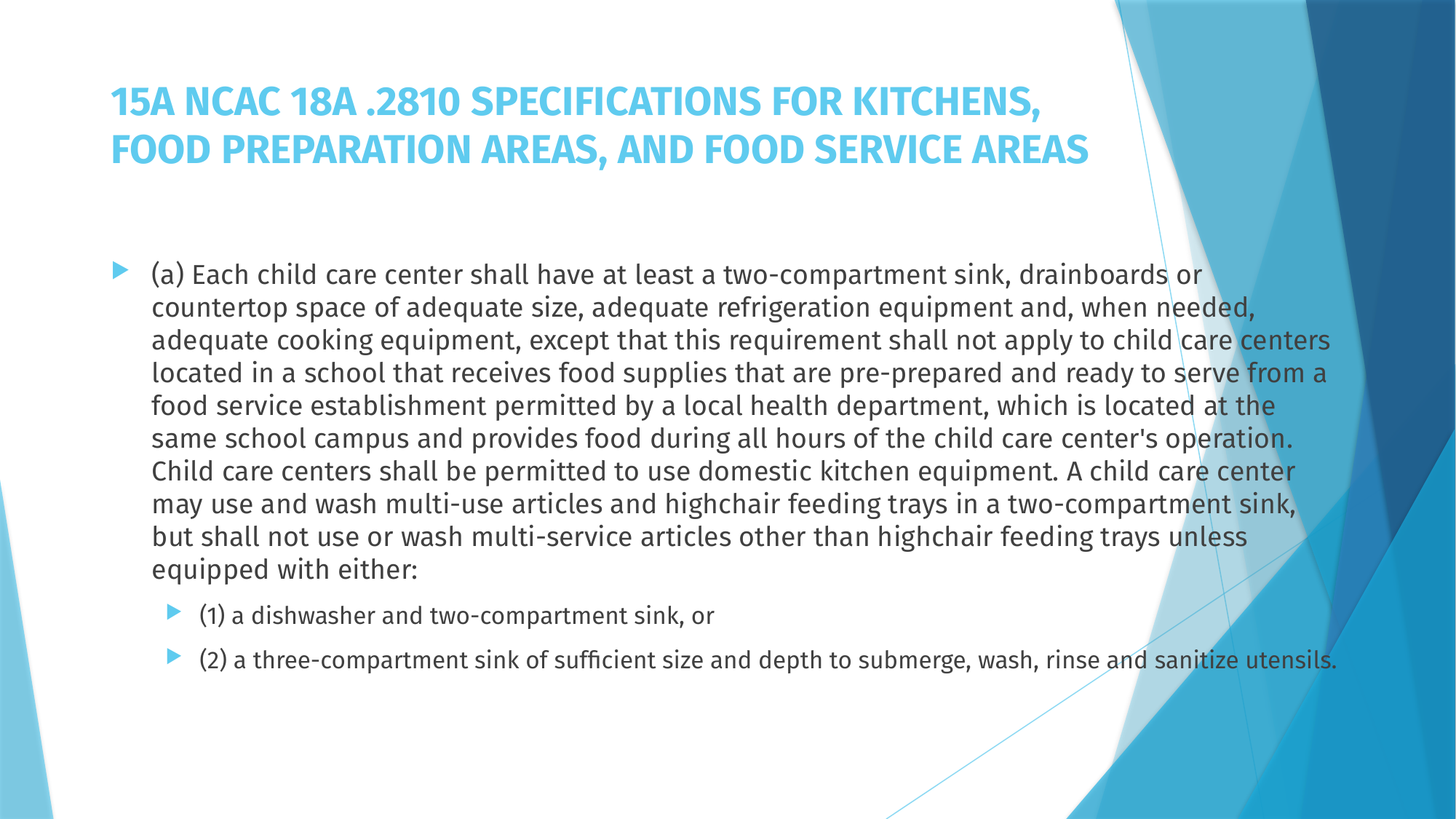

# 15A NCAC 18A .2810 SPECIFICATIONS FOR KITCHENS, FOOD PREPARATION AREAS, AND FOOD SERVICE AREAS
(a) Each child care center shall have at least a two-compartment sink, drainboards or countertop space of adequate size, adequate refrigeration equipment and, when needed, adequate cooking equipment, except that this requirement shall not apply to child care centers located in a school that receives food supplies that are pre-prepared and ready to serve from a food service establishment permitted by a local health department, which is located at the same school campus and provides food during all hours of the child care center's operation. Child care centers shall be permitted to use domestic kitchen equipment. A child care center may use and wash multi-use articles and highchair feeding trays in a two-compartment sink, but shall not use or wash multi-service articles other than highchair feeding trays unless equipped with either:
(1) a dishwasher and two-compartment sink, or
(2) a three-compartment sink of sufficient size and depth to submerge, wash, rinse and sanitize utensils.